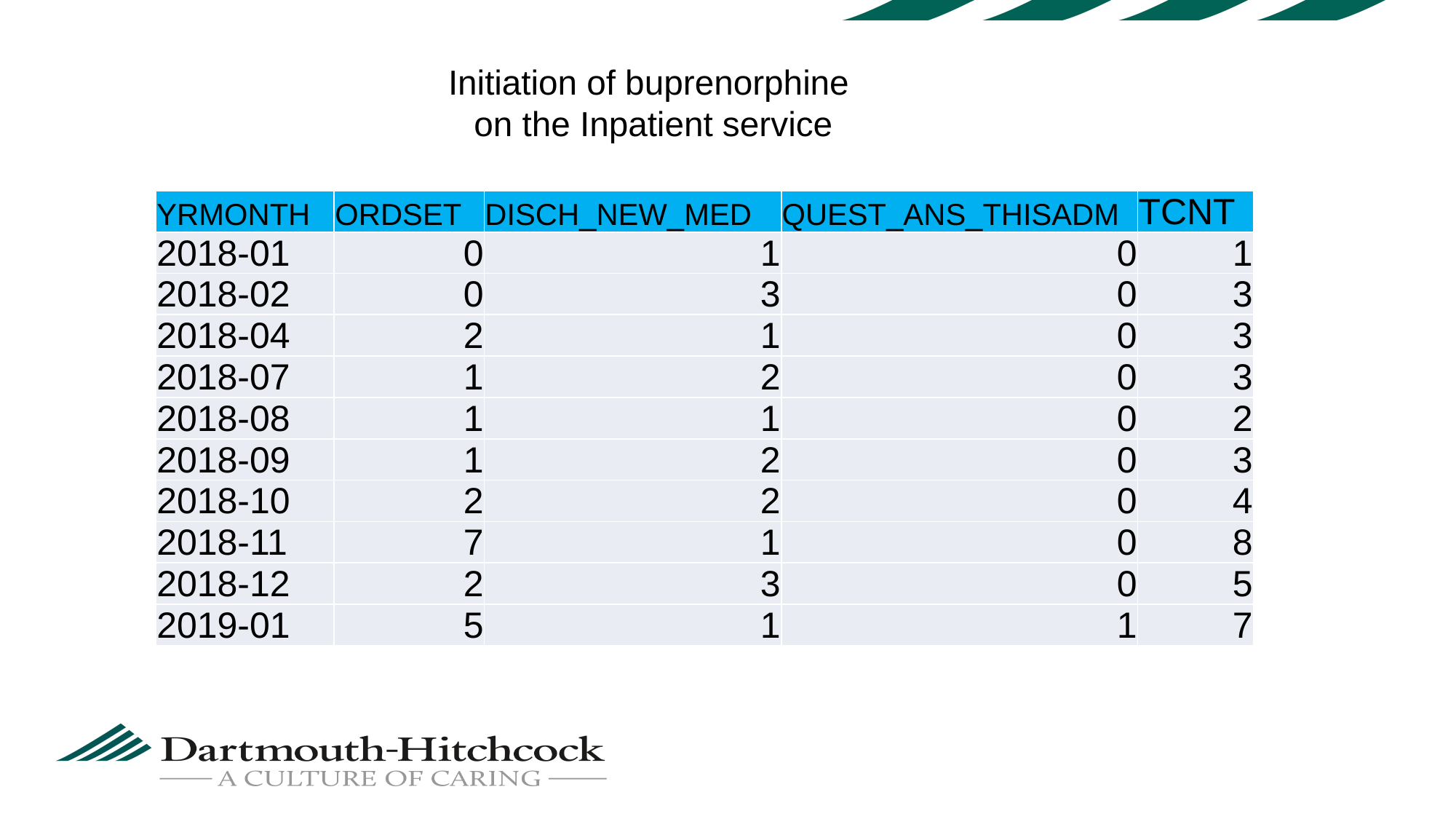

# Initiation of buprenorphine on the Inpatient service
| YRMONTH | ORDSET | DISCH\_NEW\_MED | QUEST\_ANS\_THISADM | TCNT |
| --- | --- | --- | --- | --- |
| 2018-01 | 0 | 1 | 0 | 1 |
| 2018-02 | 0 | 3 | 0 | 3 |
| 2018-04 | 2 | 1 | 0 | 3 |
| 2018-07 | 1 | 2 | 0 | 3 |
| 2018-08 | 1 | 1 | 0 | 2 |
| 2018-09 | 1 | 2 | 0 | 3 |
| 2018-10 | 2 | 2 | 0 | 4 |
| 2018-11 | 7 | 1 | 0 | 8 |
| 2018-12 | 2 | 3 | 0 | 5 |
| 2019-01 | 5 | 1 | 1 | 7 |